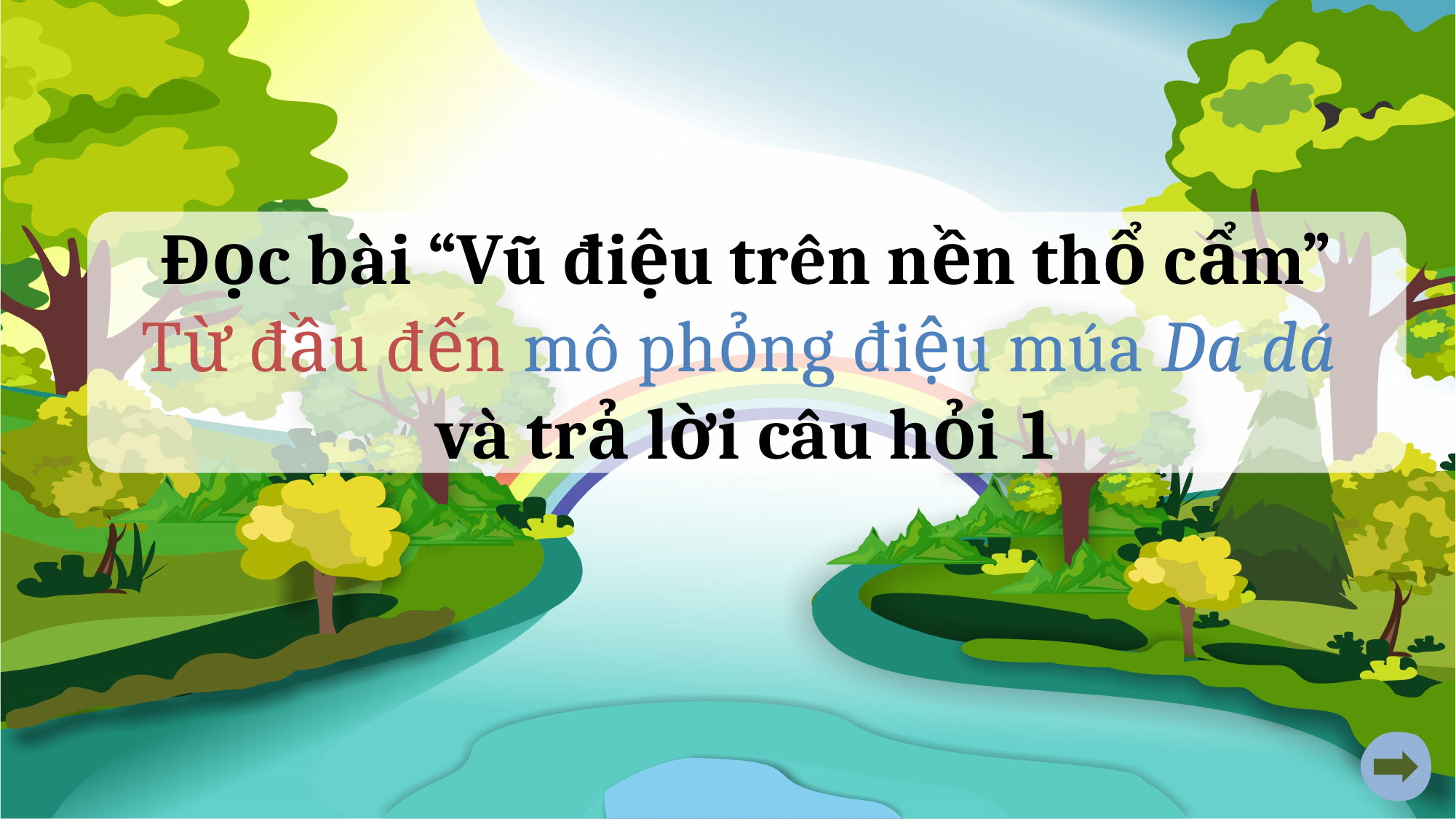

Đọc bài “Vũ điệu trên nền thổ cẩm”
Từ đầu đến mô phỏng điệu múa Da dá
và trả lời câu hỏi 1